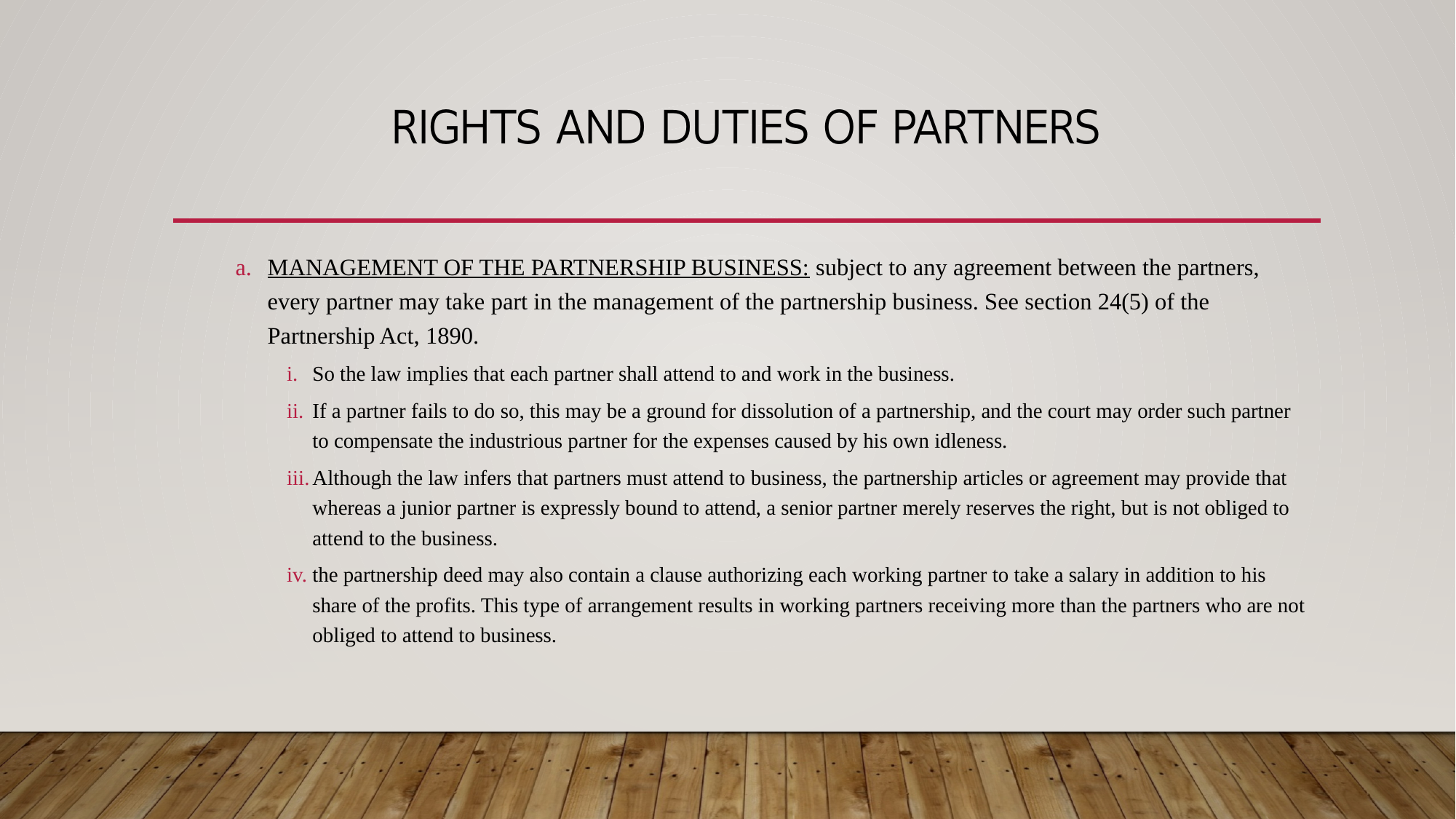

# RIGHTS AND DUTIES OF PARTNERS
MANAGEMENT OF THE PARTNERSHIP BUSINESS: subject to any agreement between the partners, every partner may take part in the management of the partnership business. See section 24(5) of the Partnership Act, 1890.
So the law implies that each partner shall attend to and work in the business.
If a partner fails to do so, this may be a ground for dissolution of a partnership, and the court may order such partner to compensate the industrious partner for the expenses caused by his own idleness.
Although the law infers that partners must attend to business, the partnership articles or agreement may provide that whereas a junior partner is expressly bound to attend, a senior partner merely reserves the right, but is not obliged to attend to the business.
the partnership deed may also contain a clause authorizing each working partner to take a salary in addition to his share of the profits. This type of arrangement results in working partners receiving more than the partners who are not obliged to attend to business.